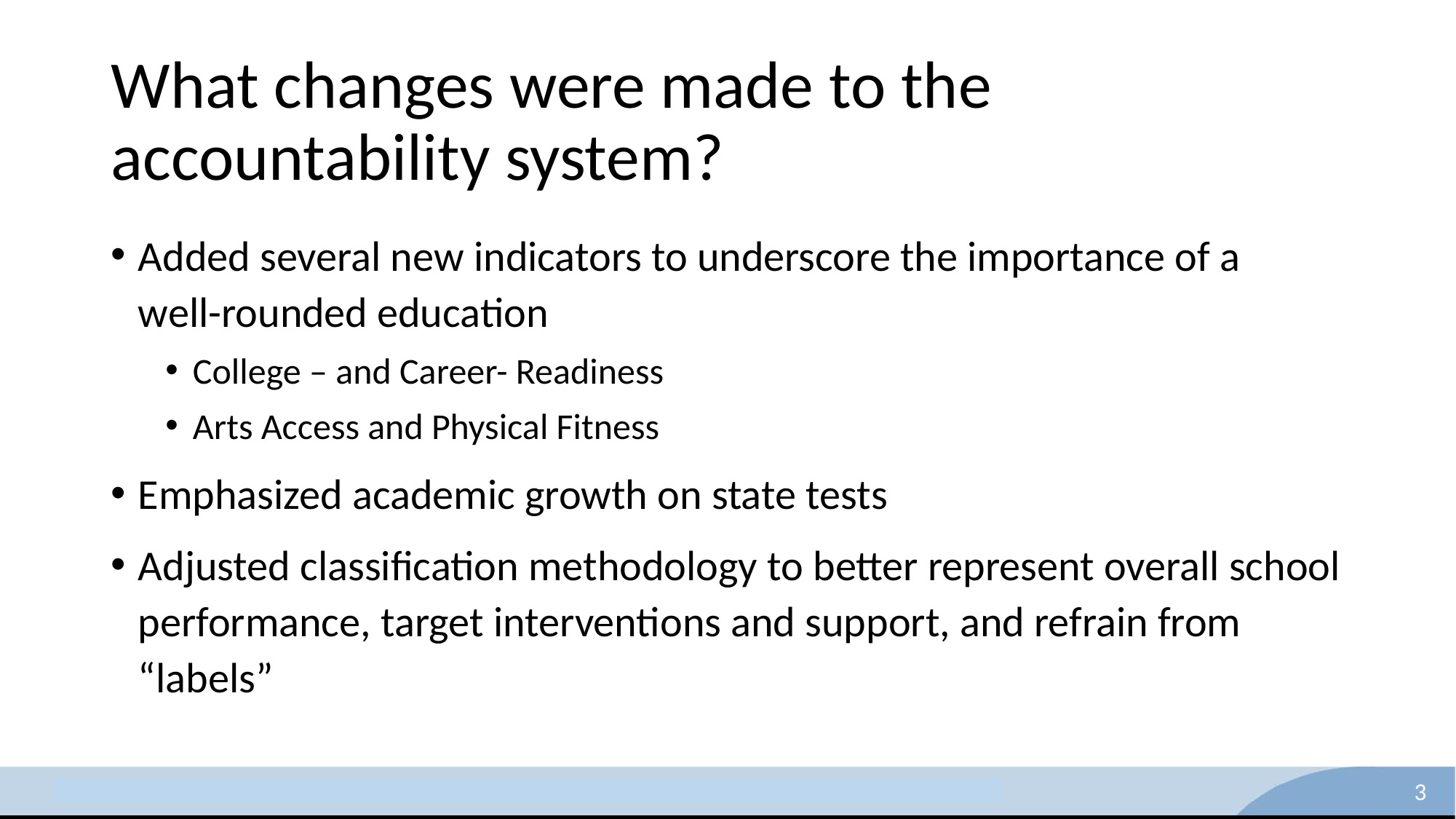

# What changes were made to the accountability system?
Added several new indicators to underscore the importance of a
well-rounded education
College – and Career- Readiness
Arts Access and Physical Fitness
Emphasized academic growth on state tests
Adjusted classification methodology to better represent overall school performance, target interventions and support, and refrain from “labels”
3